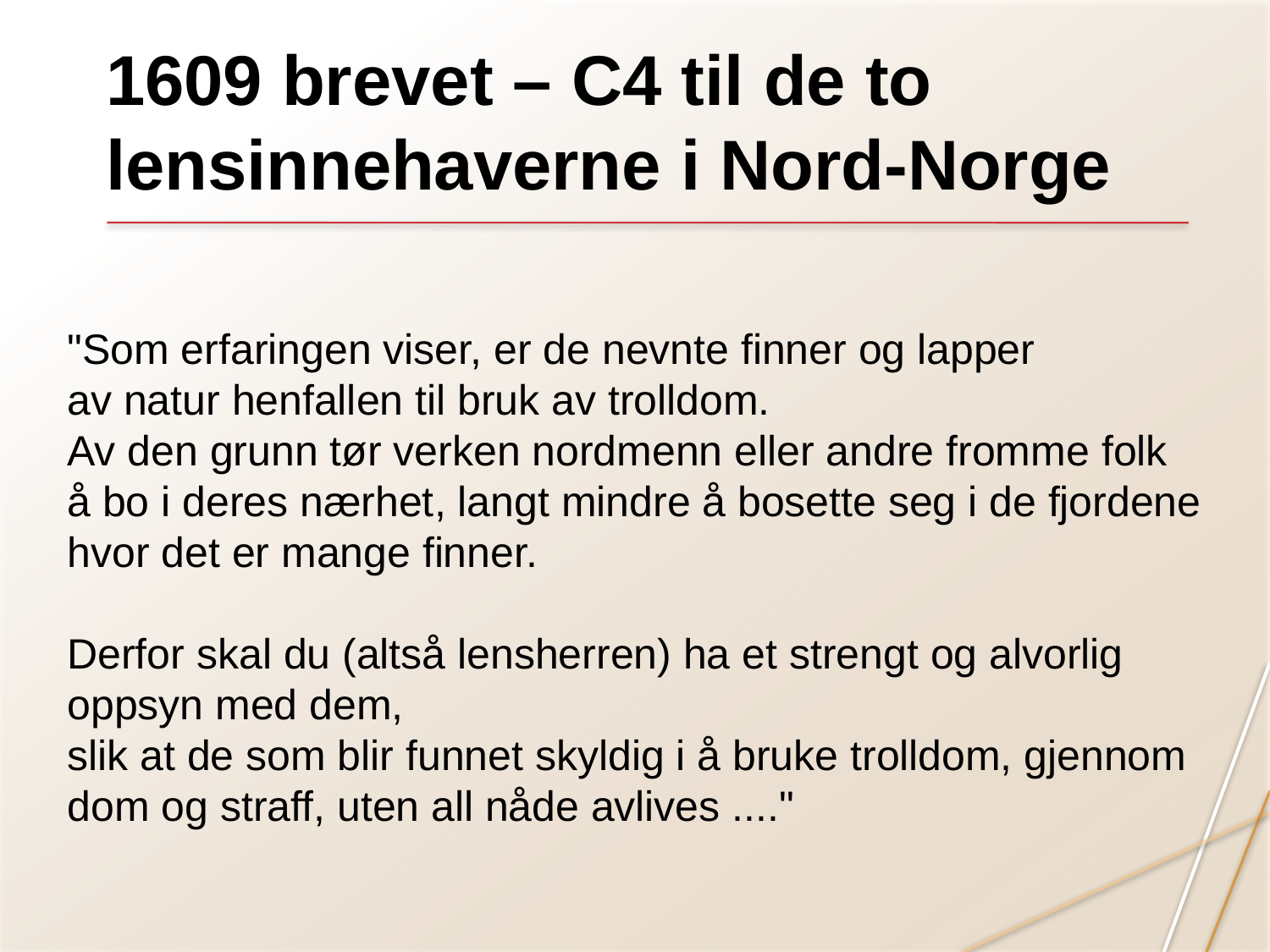

# 1609 brevet – C4 til de to lensinnehaverne i Nord-Norge
"Som erfaringen viser, er de nevnte finner og lapper
av natur henfallen til bruk av trolldom.
Av den grunn tør verken nordmenn eller andre fromme folk
å bo i deres nærhet, langt mindre å bosette seg i de fjordene
hvor det er mange finner.

Derfor skal du (altså lensherren) ha et strengt og alvorlig
oppsyn med dem,
slik at de som blir funnet skyldig i å bruke trolldom, gjennom
dom og straff, uten all nåde avlives ...."